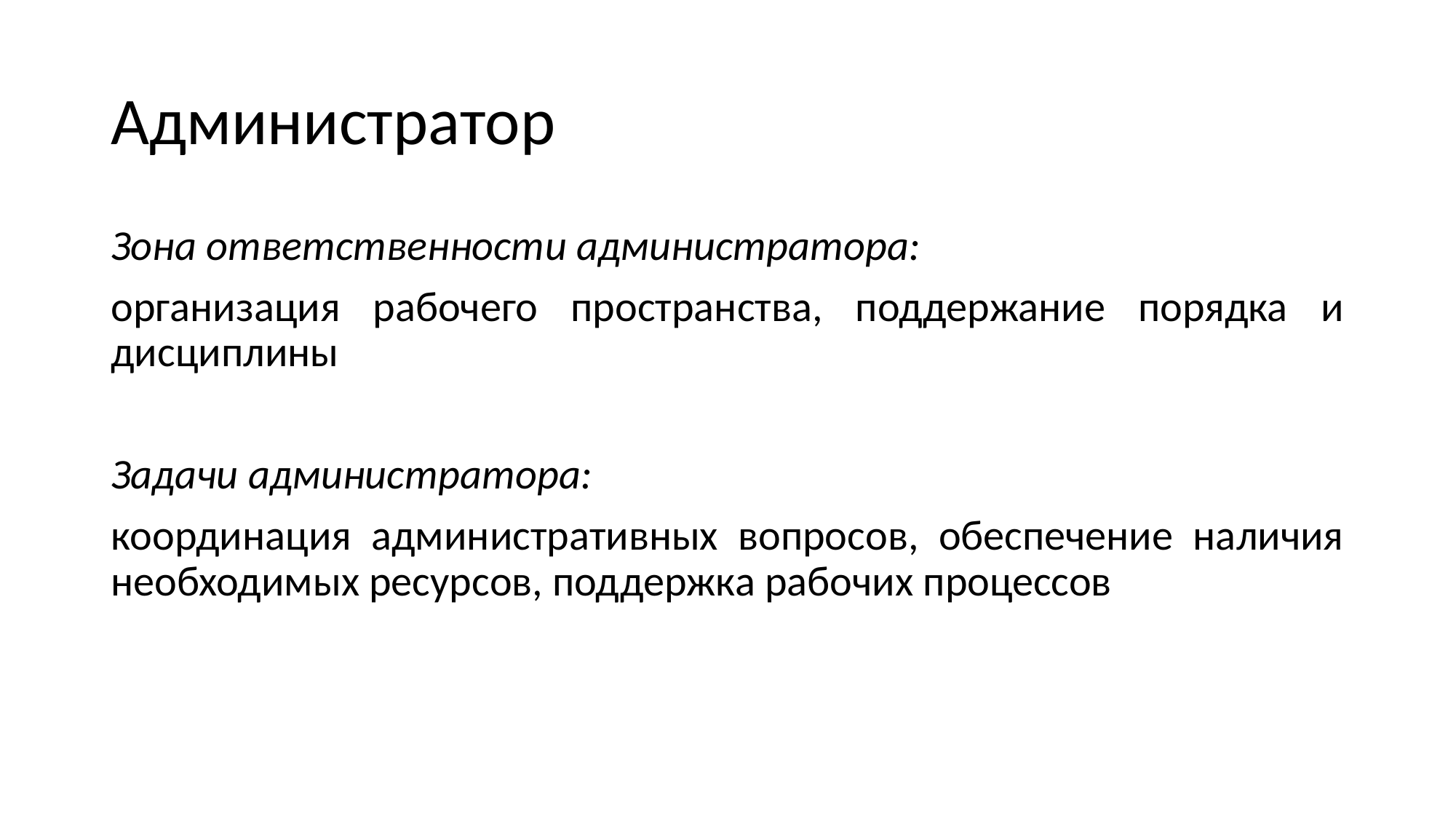

# Администратор
Зона ответственности администратора:
организация рабочего пространства, поддержание порядка и дисциплины

Задачи администратора:
координация административных вопросов, обеспечение наличия необходимых ресурсов, поддержка рабочих процессов